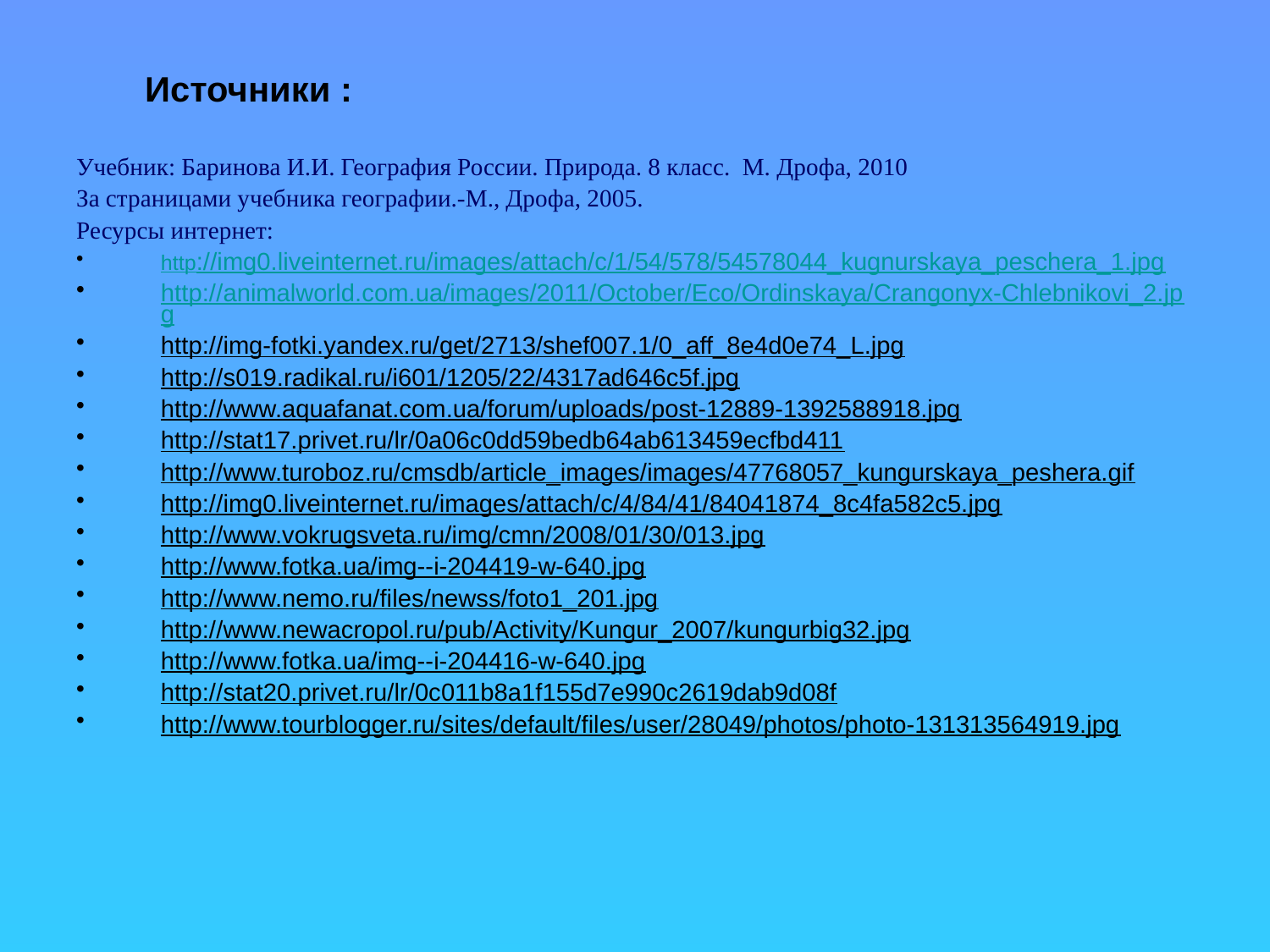

# Источники :
Учебник: Баринова И.И. География России. Природа. 8 класс.  М. Дрофа, 2010
За страницами учебника географии.-М., Дрофа, 2005.
Ресурсы интернет:
http://img0.liveinternet.ru/images/attach/c/1/54/578/54578044_kugnurskaya_peschera_1.jpg
http://animalworld.com.ua/images/2011/October/Eco/Ordinskaya/Crangonyx-Chlebnikovi_2.jpg
http://img-fotki.yandex.ru/get/2713/shef007.1/0_aff_8e4d0e74_L.jpg
http://s019.radikal.ru/i601/1205/22/4317ad646c5f.jpg
http://www.aquafanat.com.ua/forum/uploads/post-12889-1392588918.jpg
http://stat17.privet.ru/lr/0a06c0dd59bedb64ab613459ecfbd411
http://www.turoboz.ru/cmsdb/article_images/images/47768057_kungurskaya_peshera.gif
http://img0.liveinternet.ru/images/attach/c/4/84/41/84041874_8c4fa582c5.jpg
http://www.vokrugsveta.ru/img/cmn/2008/01/30/013.jpg
http://www.fotka.ua/img--i-204419-w-640.jpg
http://www.nemo.ru/files/newss/foto1_201.jpg
http://www.newacropol.ru/pub/Activity/Kungur_2007/kungurbig32.jpg
http://www.fotka.ua/img--i-204416-w-640.jpg
http://stat20.privet.ru/lr/0c011b8a1f155d7e990c2619dab9d08f
http://www.tourblogger.ru/sites/default/files/user/28049/photos/photo-131313564919.jpg